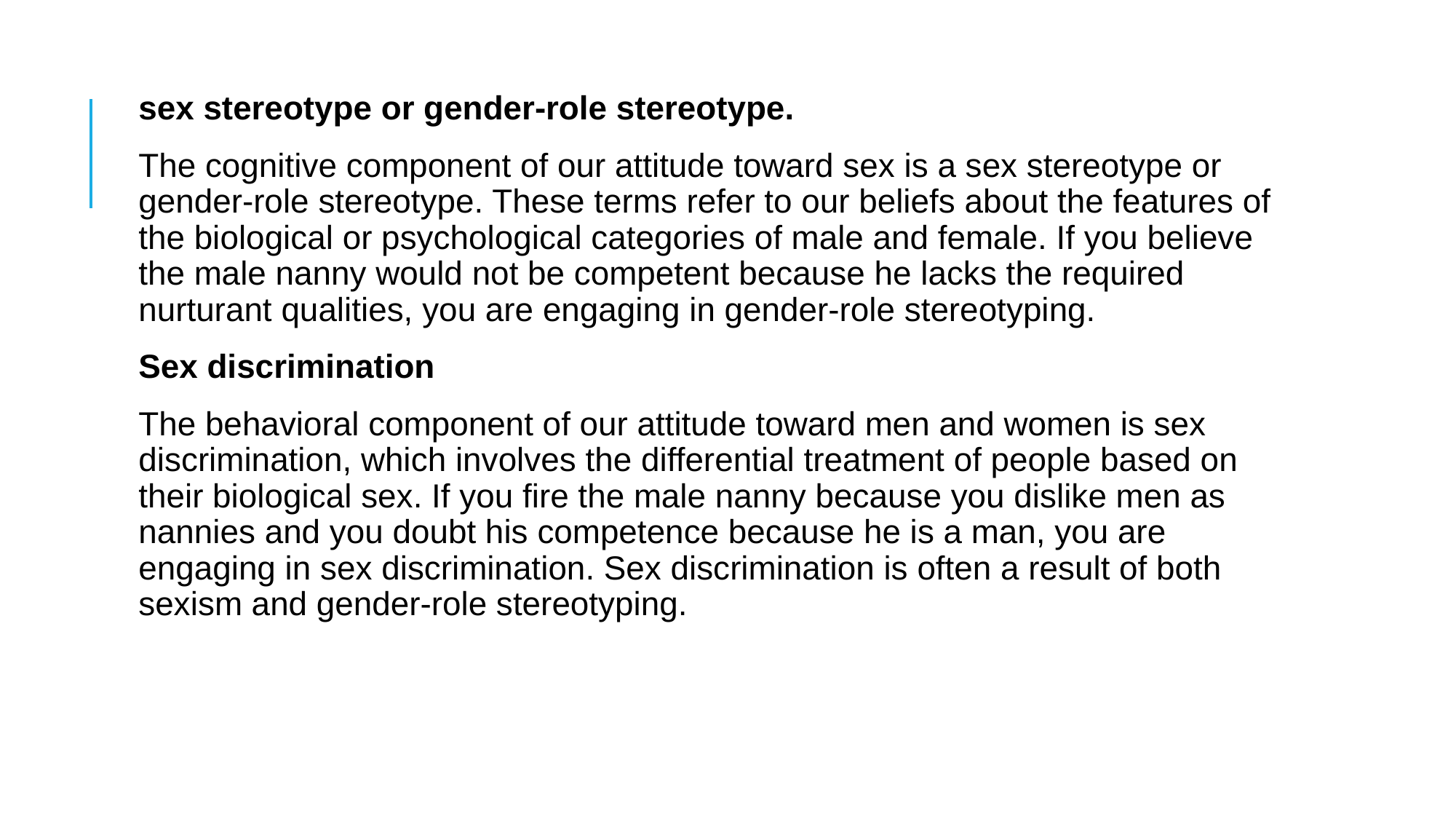

sex stereotype or gender-role stereotype.
The cognitive component of our attitude toward sex is a sex stereotype or gender-role stereotype. These terms refer to our beliefs about the features of the biological or psychological categories of male and female. If you believe the male nanny would not be competent because he lacks the required nurturant qualities, you are engaging in gender-role stereotyping.
Sex discrimination
The behavioral component of our attitude toward men and women is sex discrimination, which involves the differential treatment of people based on their biological sex. If you fire the male nanny because you dislike men as nannies and you doubt his competence because he is a man, you are engaging in sex discrimination. Sex discrimination is often a result of both sexism and gender-role stereotyping.